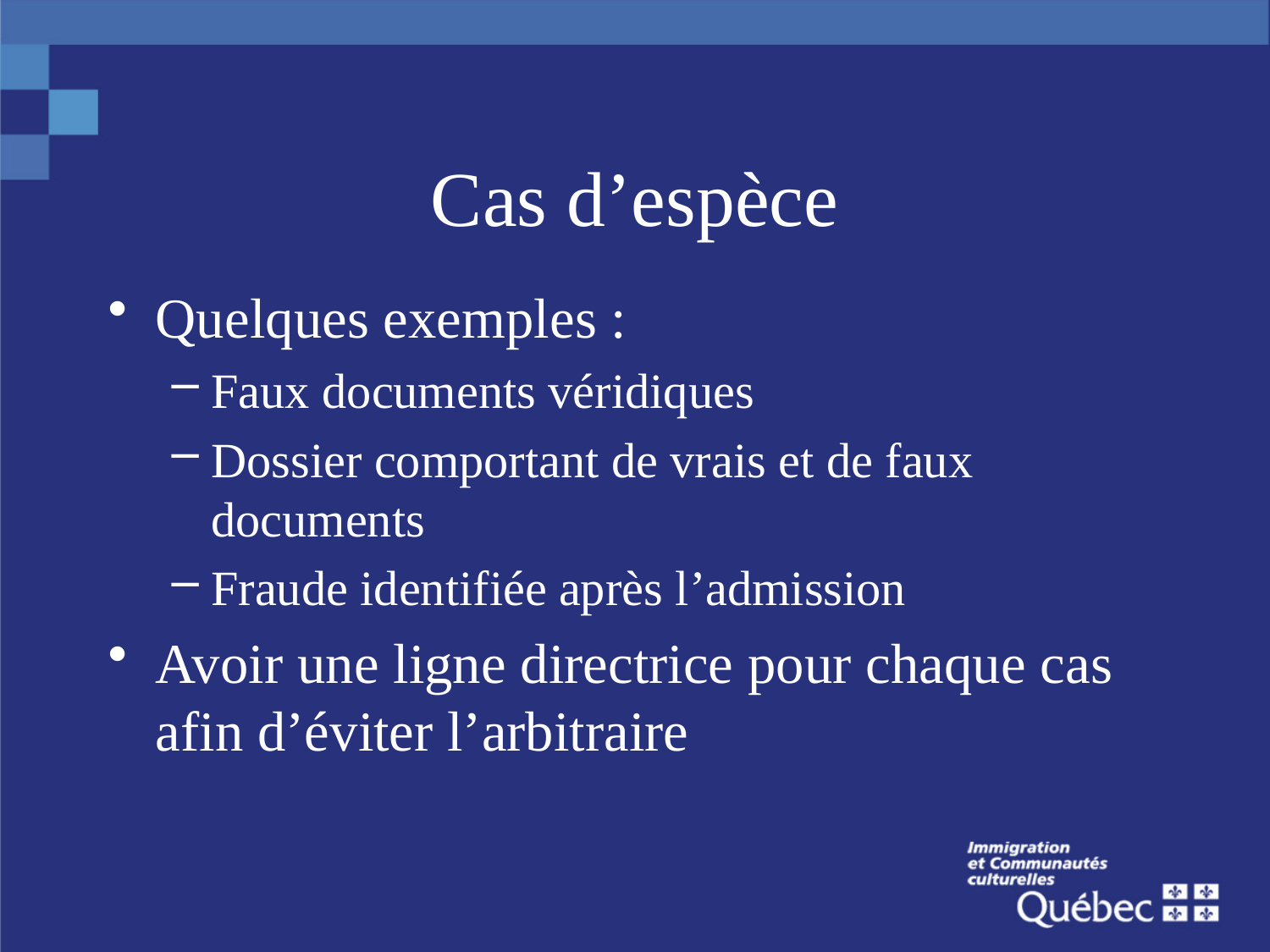

# Cas d’espèce
Quelques exemples :
Faux documents véridiques
Dossier comportant de vrais et de faux documents
Fraude identifiée après l’admission
Avoir une ligne directrice pour chaque cas afin d’éviter l’arbitraire